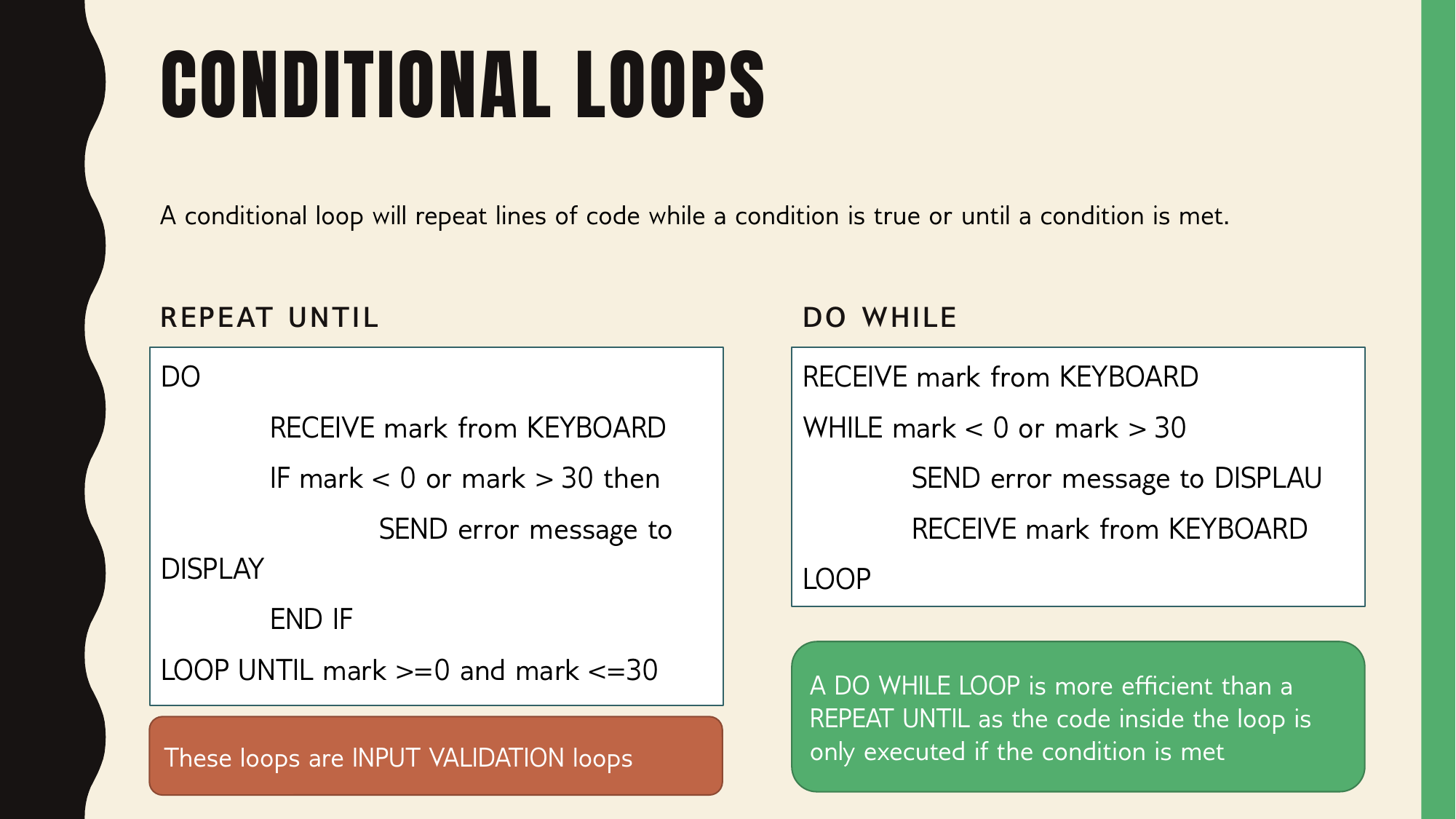

# Conditional loops
A conditional loop will repeat lines of code while a condition is true or until a condition is met.
Repeat until
Do while
DO
	RECEIVE mark from KEYBOARD
	IF mark < 0 or mark > 30 then
		SEND error message to DISPLAY
	END IF
LOOP UNTIL mark >=0 and mark <=30
RECEIVE mark from KEYBOARD
WHILE mark < 0 or mark > 30
	SEND error message to DISPLAU
	RECEIVE mark from KEYBOARD
LOOP
A DO WHILE LOOP is more efficient than a REPEAT UNTIL as the code inside the loop is only executed if the condition is met
These loops are INPUT VALIDATION loops